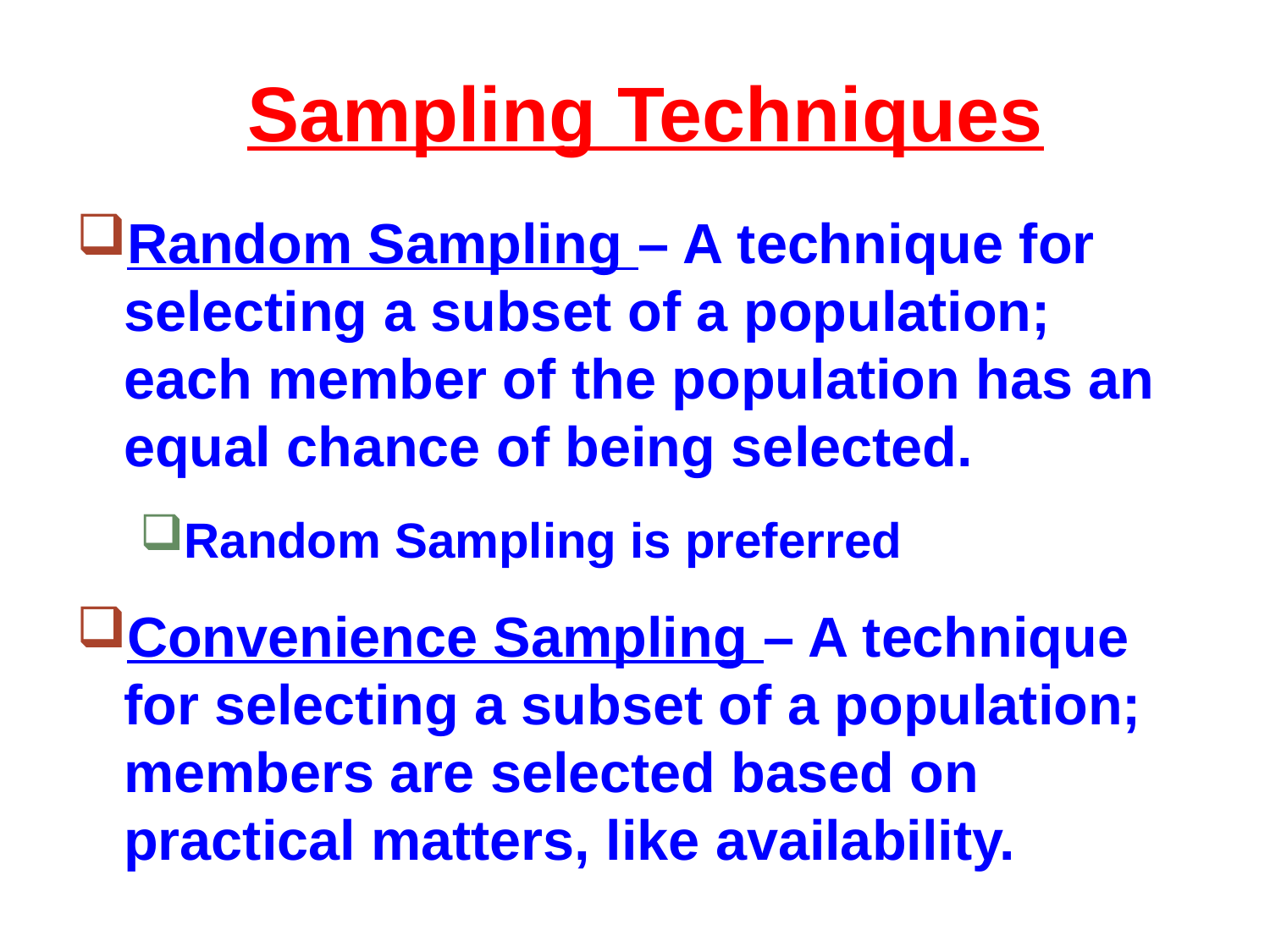

# Sampling Techniques
Random Sampling – A technique for selecting a subset of a population; each member of the population has an equal chance of being selected.
Random Sampling is preferred
Convenience Sampling – A technique for selecting a subset of a population; members are selected based on practical matters, like availability.